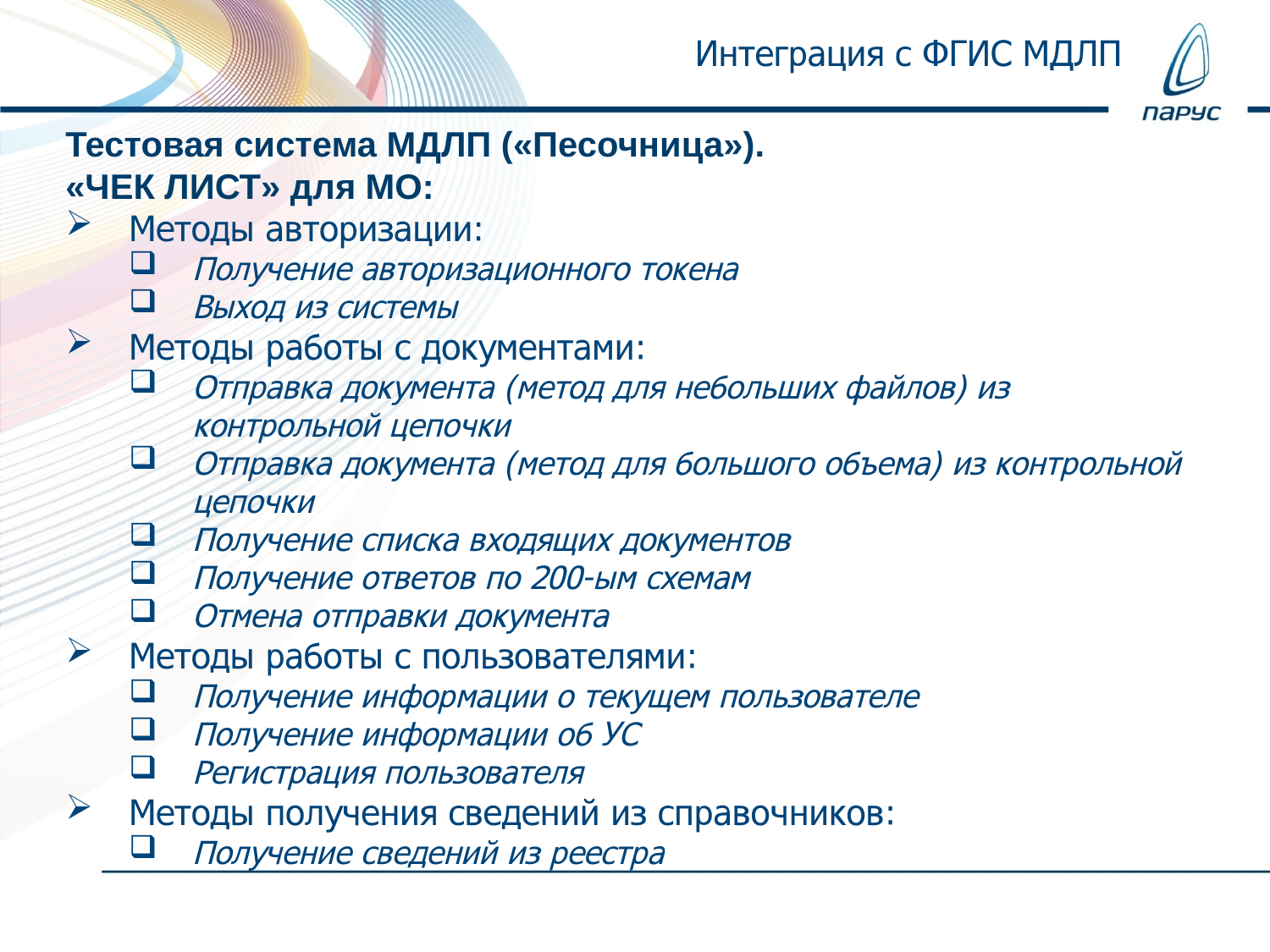

# Интеграция с ФГИС МДЛП
Тестовая система МДЛП («Песочница»).
«ЧЕК ЛИСТ» для МО:
Методы авторизации:
Получение авторизационного токена
Выход из системы
Методы работы с документами:
Отправка документа (метод для небольших файлов) из контрольной цепочки
Отправка документа (метод для большого объема) из контрольной цепочки
Получение списка входящих документов
Получение ответов по 200-ым схемам
Отмена отправки документа
Методы работы с пользователями:
Получение информации о текущем пользователе
Получение информации об УС
Регистрация пользователя
Методы получения сведений из справочников:
Получение сведений из реестра